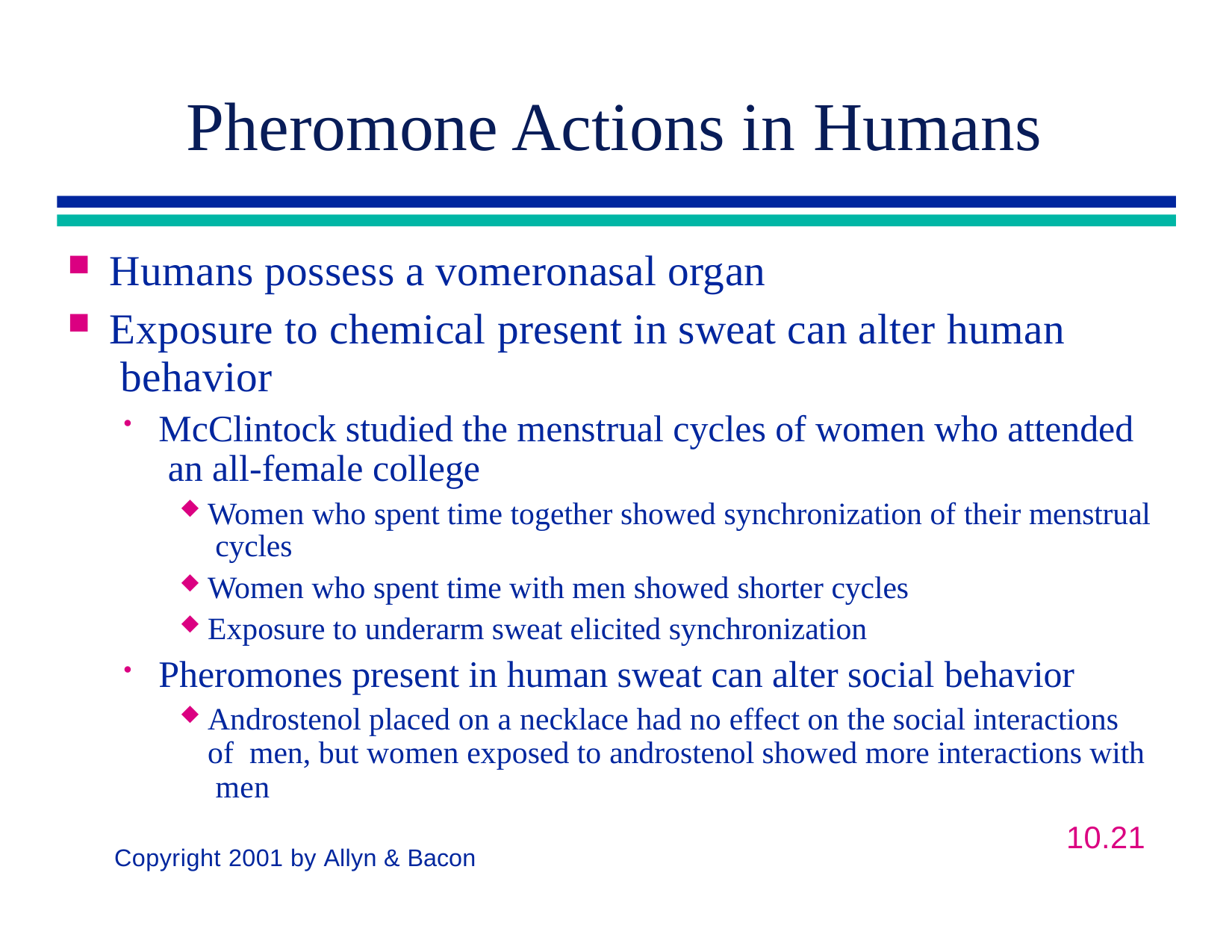

# Pheromone Actions in Humans
Humans possess a vomeronasal organ
Exposure to chemical present in sweat can alter human  behavior
McClintock studied the menstrual cycles of women who attended  an all-female college
Women who spent time together showed synchronization of their menstrual  cycles
Women who spent time with men showed shorter cycles
Exposure to underarm sweat elicited synchronization
Pheromones present in human sweat can alter social behavior
Androstenol placed on a necklace had no effect on the social interactions of  men, but women exposed to androstenol showed more interactions with  men
10.21
Copyright 2001 by Allyn & Bacon